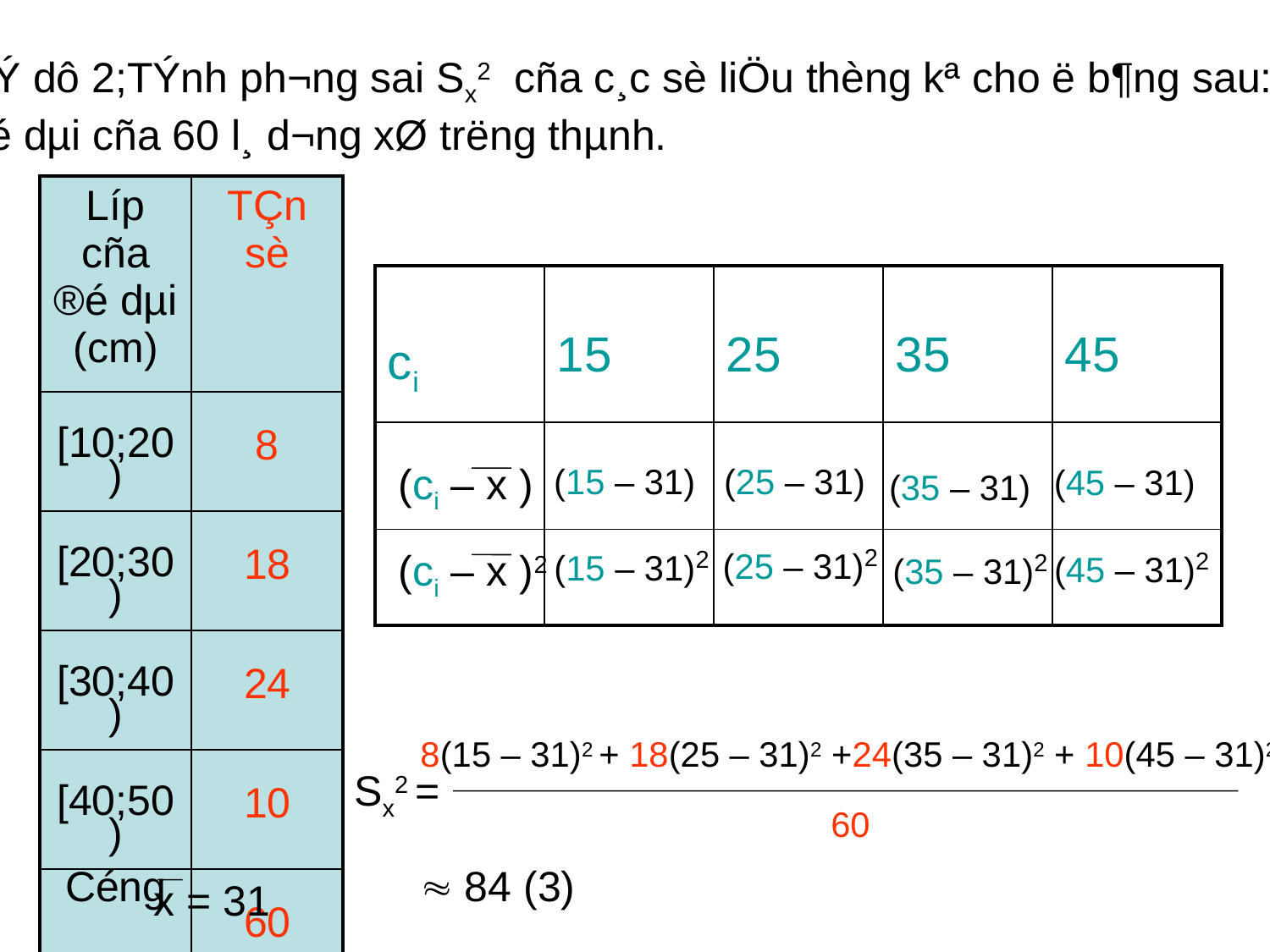

VÝ dô 2;TÝnh ph­¬ng sai Sx2  cña c¸c sè liÖu thèng kª cho ë b¶ng sau:
§é dµi cña 60 l¸ d­¬ng xØ tr­ëng thµnh.
| Líp cña ®é dµi (cm) | TÇn sè |
| --- | --- |
| [10;20) | 8 |
| [20;30) | 18 |
| [30;40) | 24 |
| [40;50) | 10 |
| Céng | 60 |
| ci | 15 | 25 | 35 | 45 |
| --- | --- | --- | --- | --- |
|  |  |  |  |  |
|  |  |  |  |  |
(ci – x )

 (15 – 31)
 (25 – 31)
 (45 – 31)
 (35 – 31)
 (25 – 31)2
 (15 – 31)2
 (45 – 31)2
 (35 – 31)2
(ci – x )2

8(15 – 31)2 + 18(25 – 31)2 +24(35 – 31)2 + 10(45 – 31)2
Sx2 =

60
≈ 84 (3)
x = 31